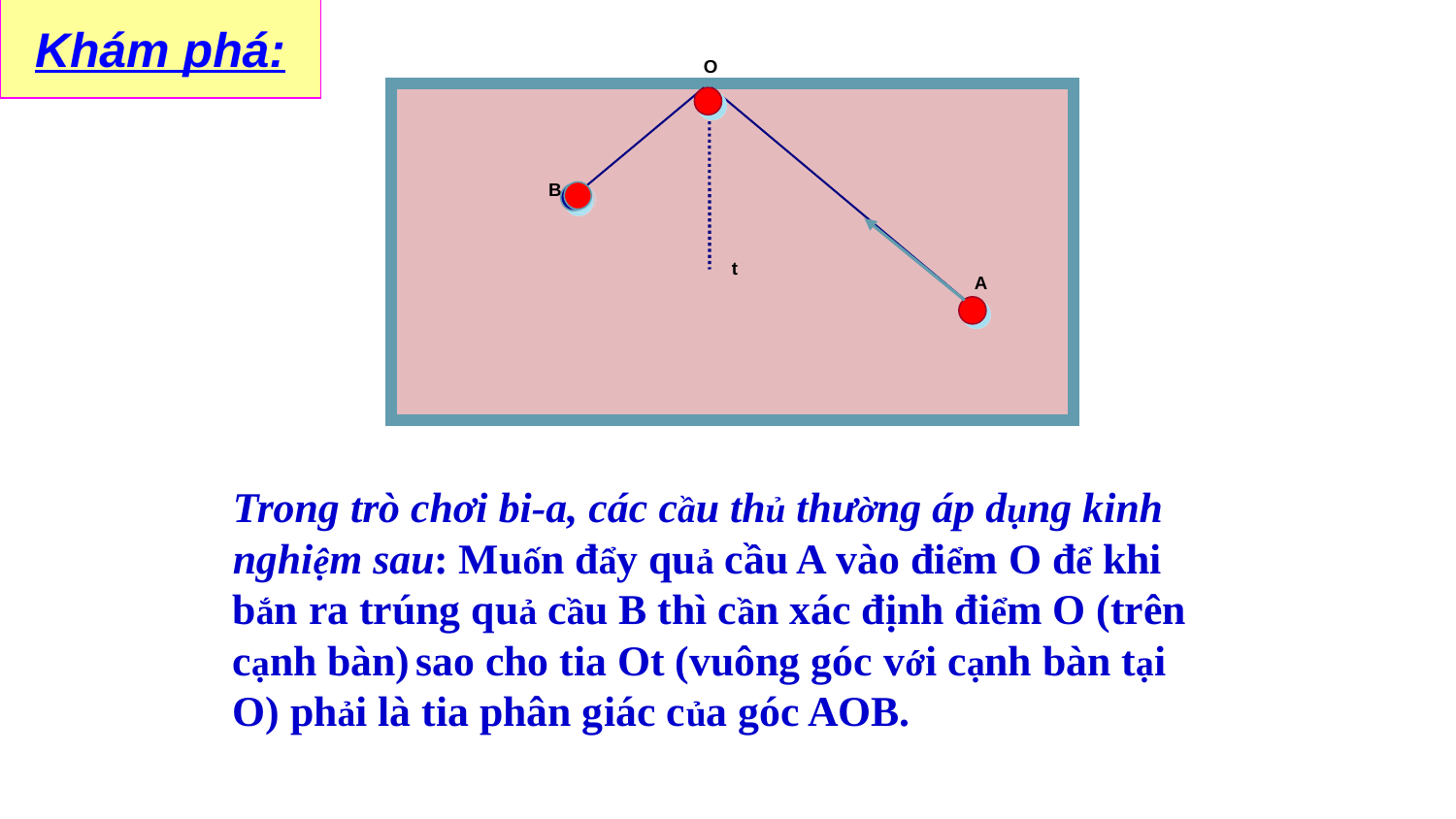

Khám phá:
O

B

t
A

Trong trò chơi bi-a, các cầu thủ thường áp dụng kinh nghiệm sau: Muốn đẩy quả cầu A vào điểm O để khi bắn ra trúng quả cầu B thì cần xác định điểm O (trên cạnh bàn) sao cho tia Ot (vuông góc với cạnh bàn tại O) phải là tia phân giác của góc AOB.